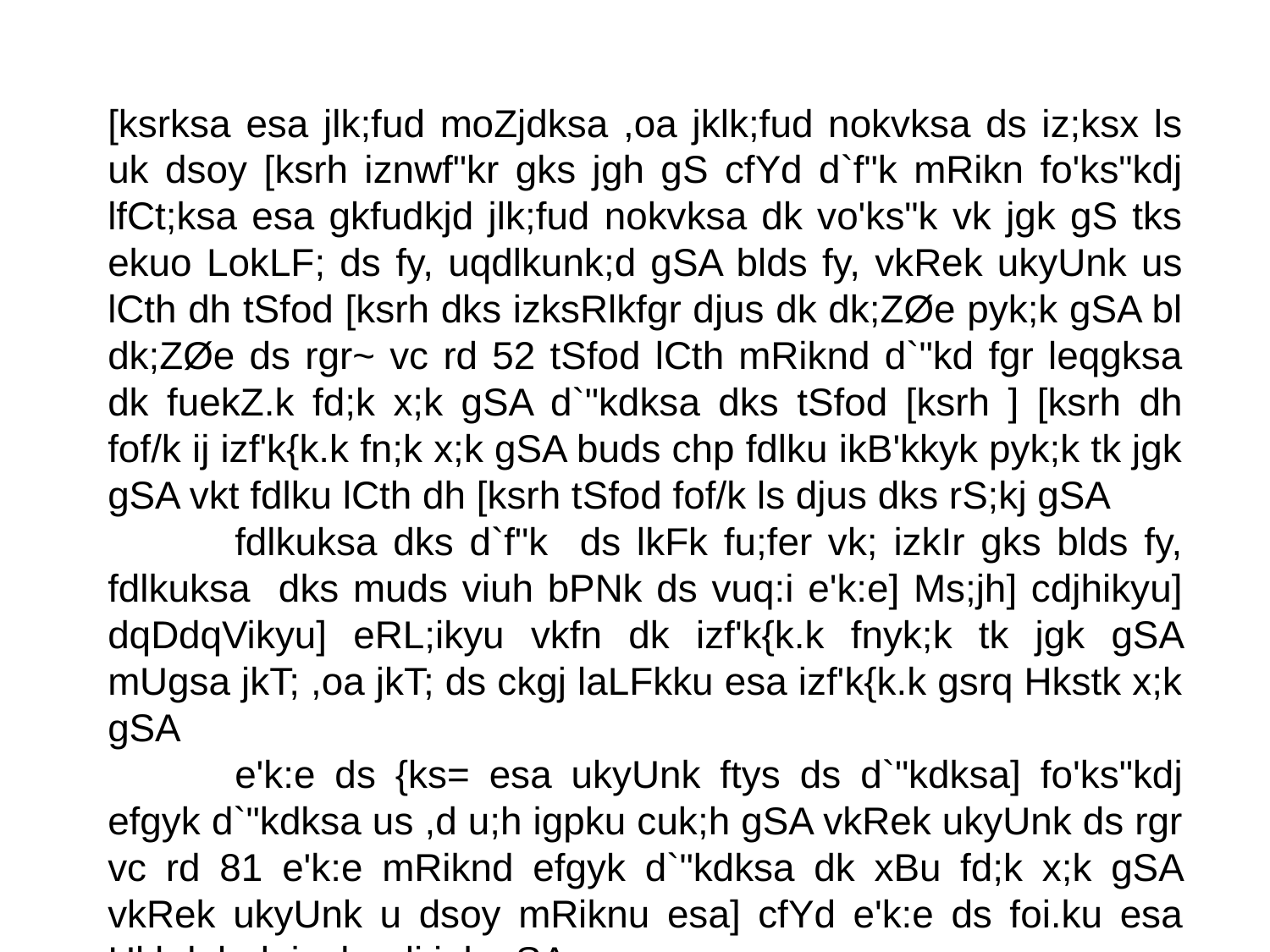

[ksrksa esa jlk;fud moZjdksa ,oa jklk;fud nokvksa ds iz;ksx ls uk dsoy [ksrh iznwf"kr gks jgh gS cfYd d`f"k mRikn fo'ks"kdj lfCt;ksa esa gkfudkjd jlk;fud nokvksa dk vo'ks"k vk jgk gS tks ekuo LokLF; ds fy, uqdlkunk;d gSA blds fy, vkRek ukyUnk us lCth dh tSfod [ksrh dks izksRlkfgr djus dk dk;ZØe pyk;k gSA bl dk;ZØe ds rgr~ vc rd 52 tSfod lCth mRiknd d`"kd fgr leqgksa dk fuekZ.k fd;k x;k gSA d`"kdksa dks tSfod [ksrh ] [ksrh dh fof/k ij izf'k{k.k fn;k x;k gSA buds chp fdlku ikB'kkyk pyk;k tk jgk gSA vkt fdlku lCth dh [ksrh tSfod fof/k ls djus dks rS;kj gSA
	fdlkuksa dks d`f"k  ds lkFk fu;fer vk; izkIr gks blds fy, fdlkuksa  dks muds viuh bPNk ds vuq:i e'k:e] Ms;jh] cdjhikyu] dqDdqVikyu] eRL;ikyu vkfn dk izf'k{k.k fnyk;k tk jgk gSA mUgsa jkT; ,oa jkT; ds ckgj laLFkku esa izf'k{k.k gsrq Hkstk x;k gSA
	e'k:e ds {ks= esa ukyUnk ftys ds d`"kdksa] fo'ks"kdj efgyk d`"kdksa us ,d u;h igpku cuk;h gSA vkRek ukyUnk ds rgr vc rd 81 e'k:e mRiknd efgyk d`"kdksa dk xBu fd;k x;k gSA vkRek ukyUnk u dsoy mRiknu esa] cfYd e'k:e ds foi.ku esa Hkh lgk;rk iznku dj jgk gSA